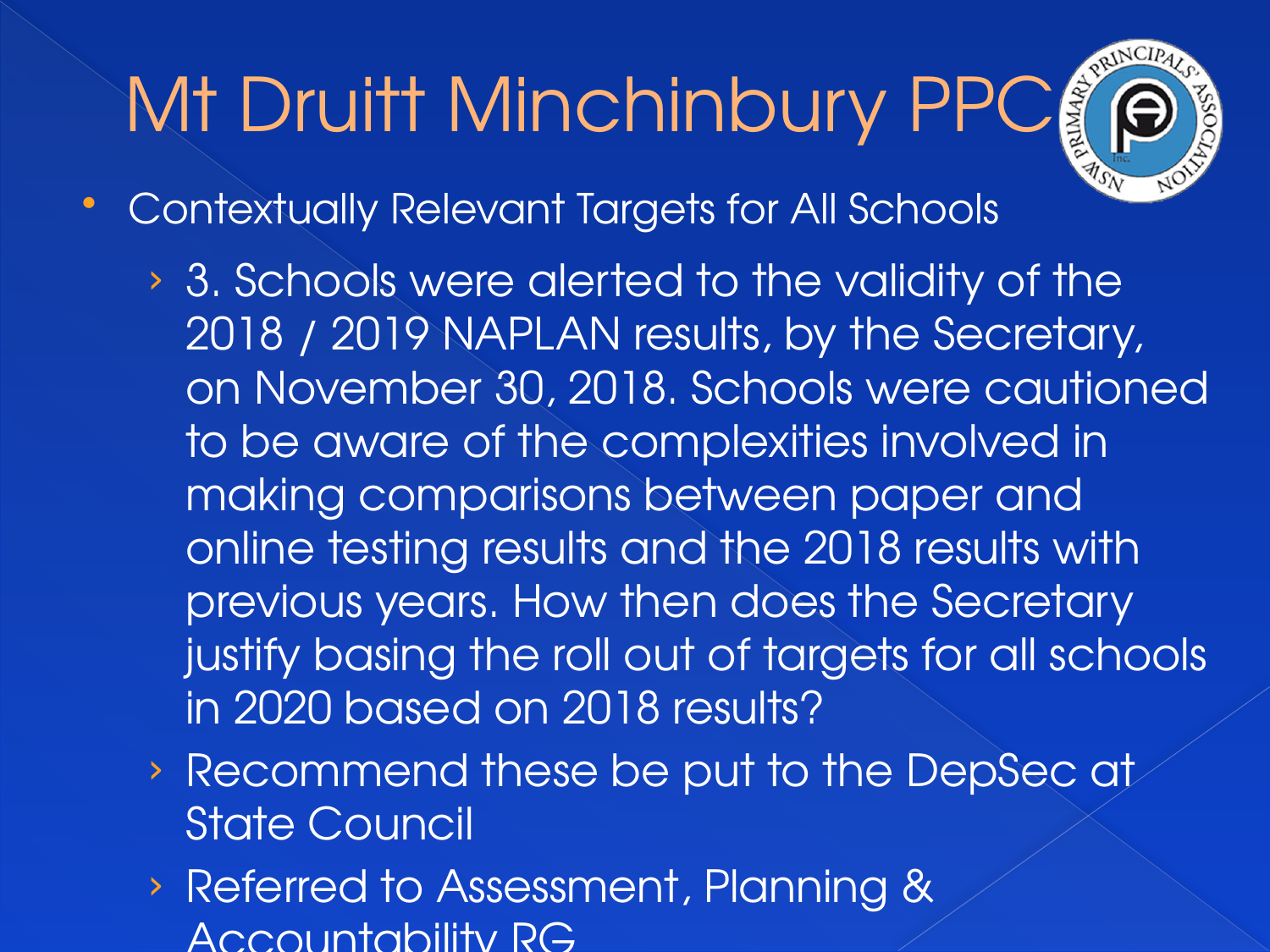

# Mt Druitt Minchinbury PPC
Contextually Relevant Targets for All Schools
3. Schools were alerted to the validity of the 2018 / 2019 NAPLAN results, by the Secretary, on November 30, 2018. Schools were cautioned to be aware of the complexities involved in making comparisons between paper and online testing results and the 2018 results with previous years. How then does the Secretary justify basing the roll out of targets for all schools in 2020 based on 2018 results?
Recommend these be put to the DepSec at State Council
Referred to Assessment, Planning & Accountability RG